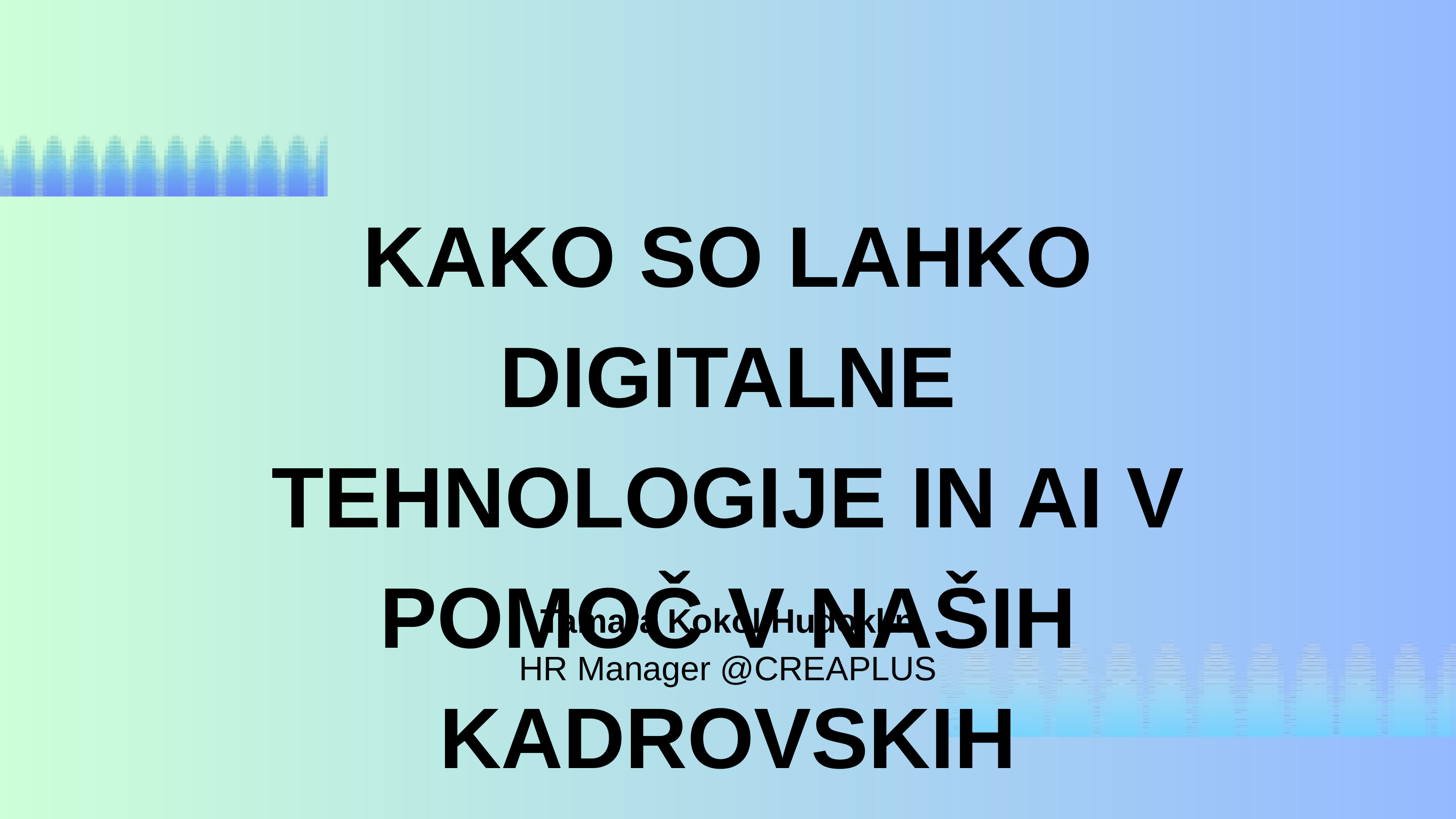

KAKO SO LAHKO DIGITALNE TEHNOLOGIJE IN AI V POMOČ V NAŠIH KADROVSKIH PROCESIH?

Tamara Kokol Hudoklin
HR Manager @CREAPLUS